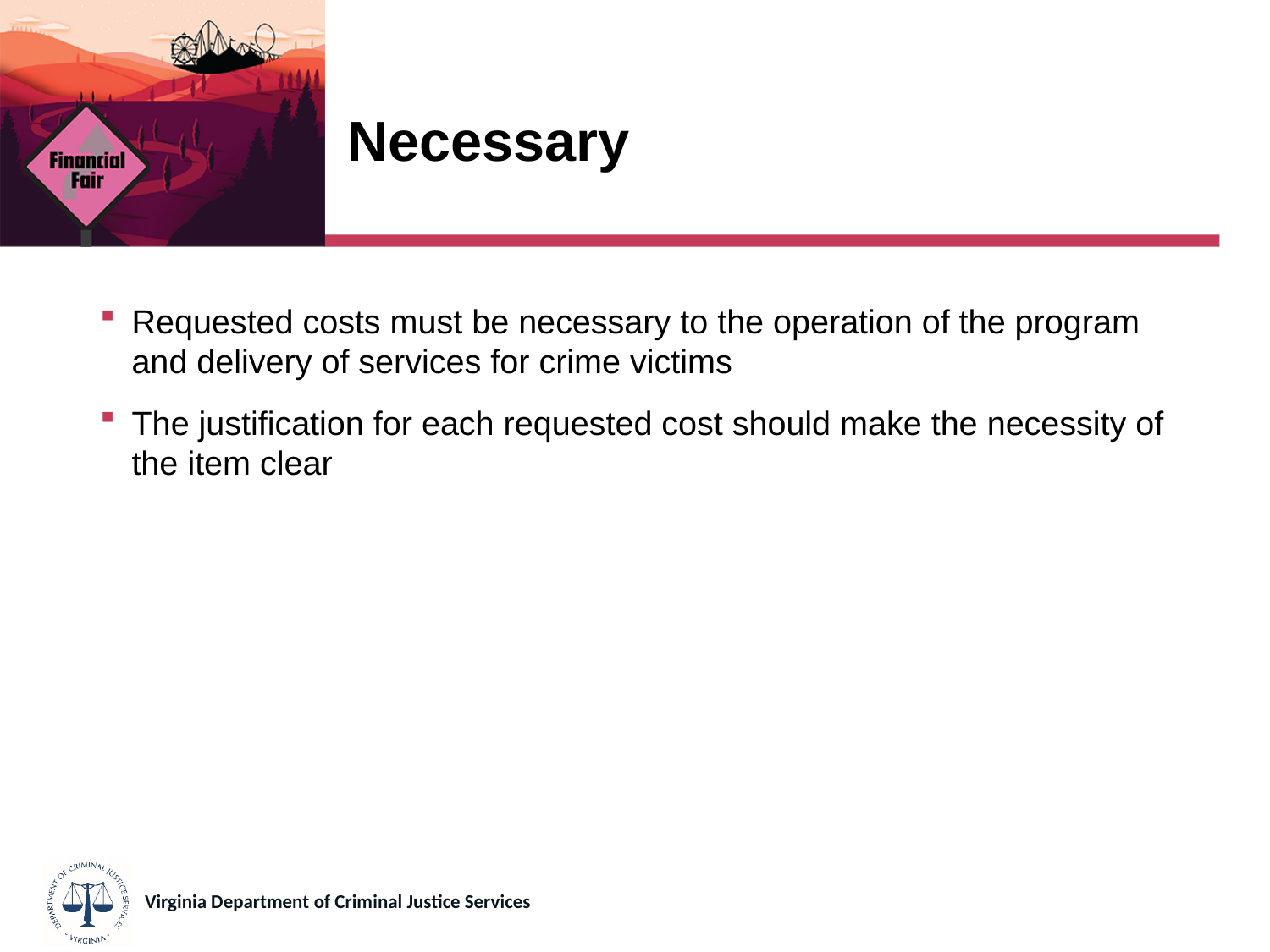

# Necessary
Requested costs must be necessary to the operation of the program and delivery of services for crime victims
The justification for each requested cost should make the necessity of the item clear
Virginia Department of Criminal Justice Services